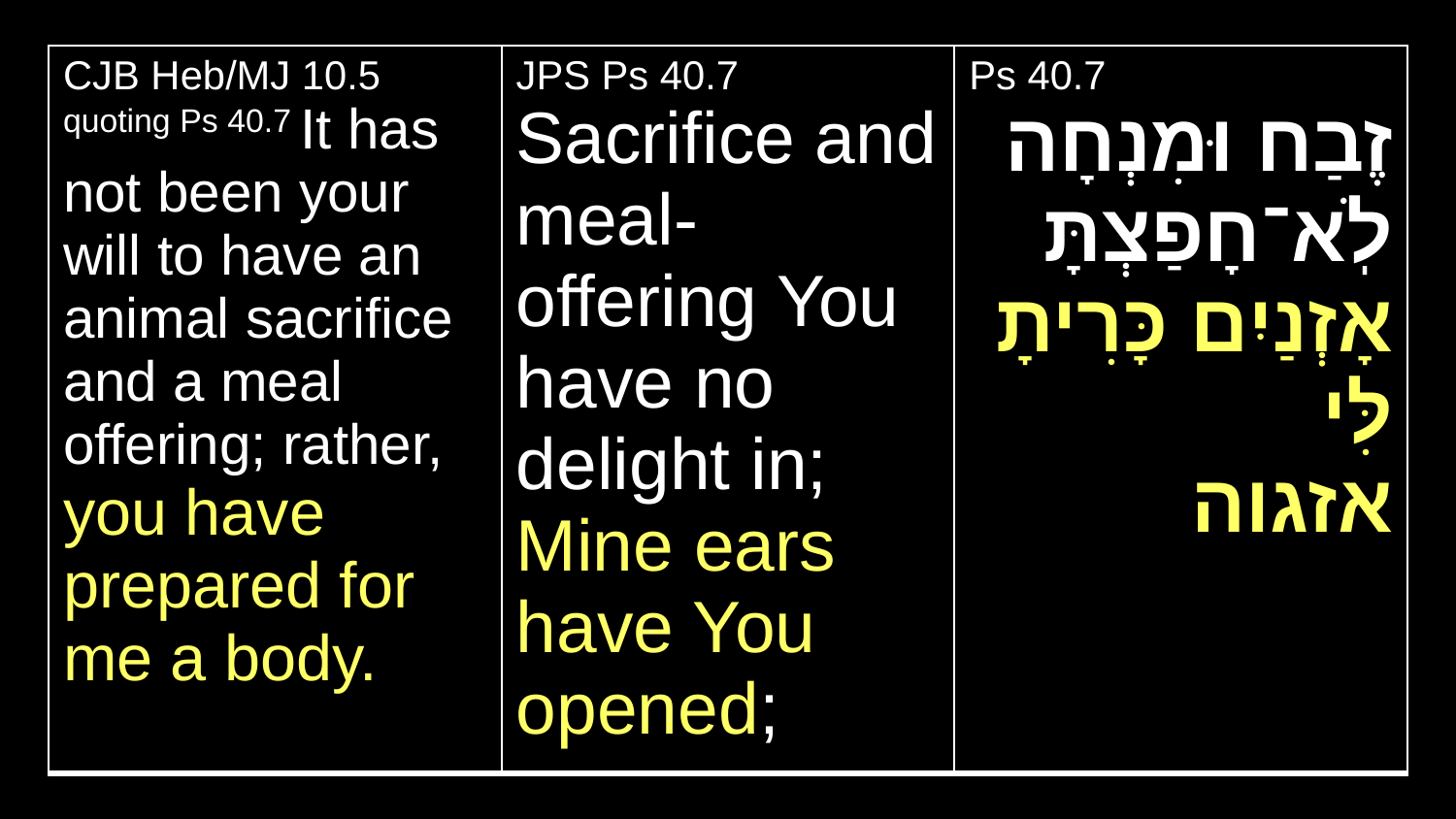

| CJB Heb/MJ 10.5 quoting Ps 40.7 It has not been your will to have an animal sacrifice and a meal offering; rather, you have prepared for me a body. | JPS Ps 40.7 Sacrifice and meal-offering You have no delight in; Mine ears have You opened; | Ps 40.7 זֶבַח וּמִנְחָה לֹֽא־חָפַצְתָּ אָזְנַיִם כָּרִיתָ לִּי אזגוה |
| --- | --- | --- |